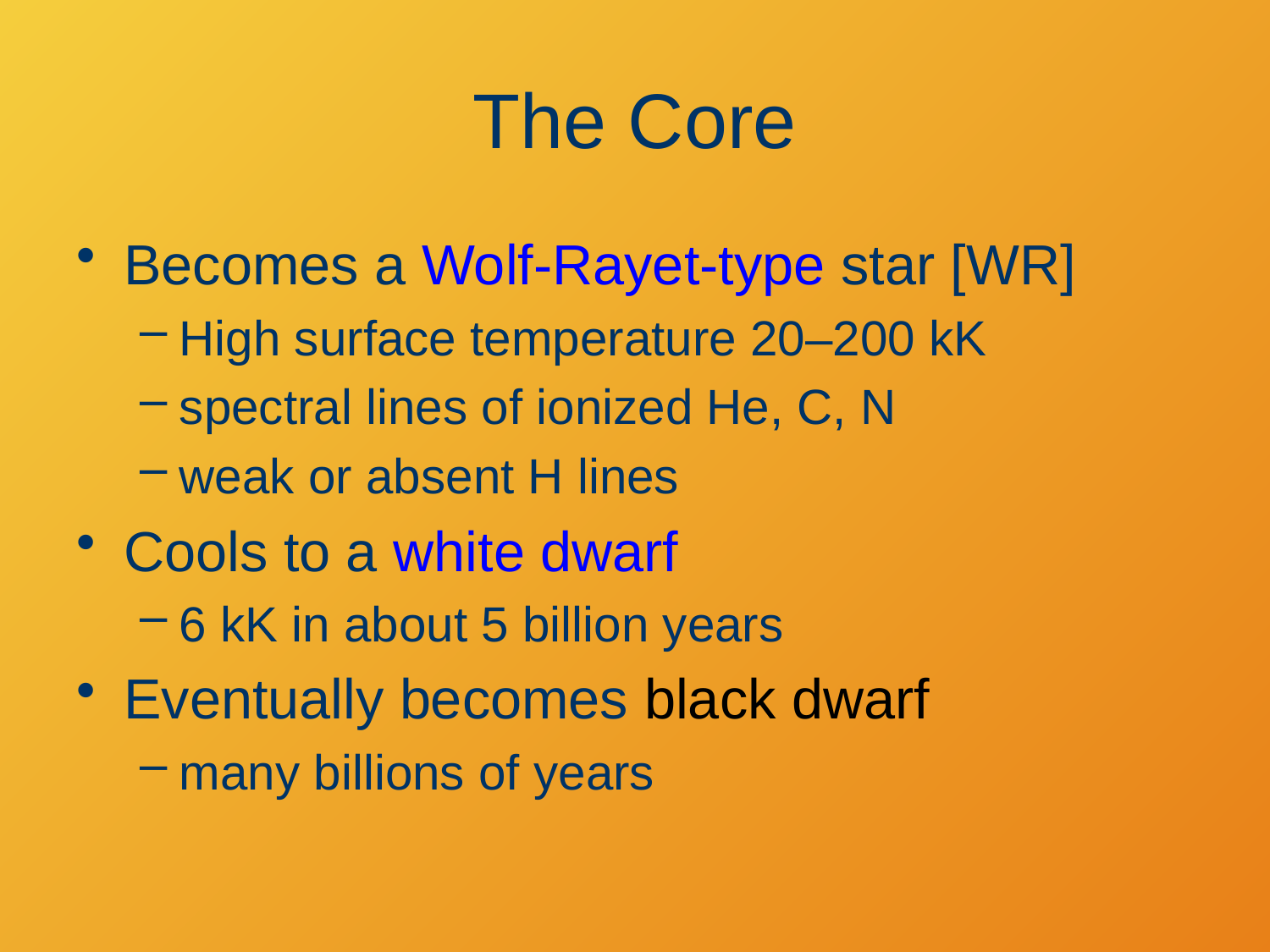

# The Core
Becomes a Wolf-Rayet-type star [WR]
High surface temperature 20–200 kK
spectral lines of ionized He, C, N
weak or absent H lines
Cools to a white dwarf
6 kK in about 5 billion years
Eventually becomes black dwarf
many billions of years